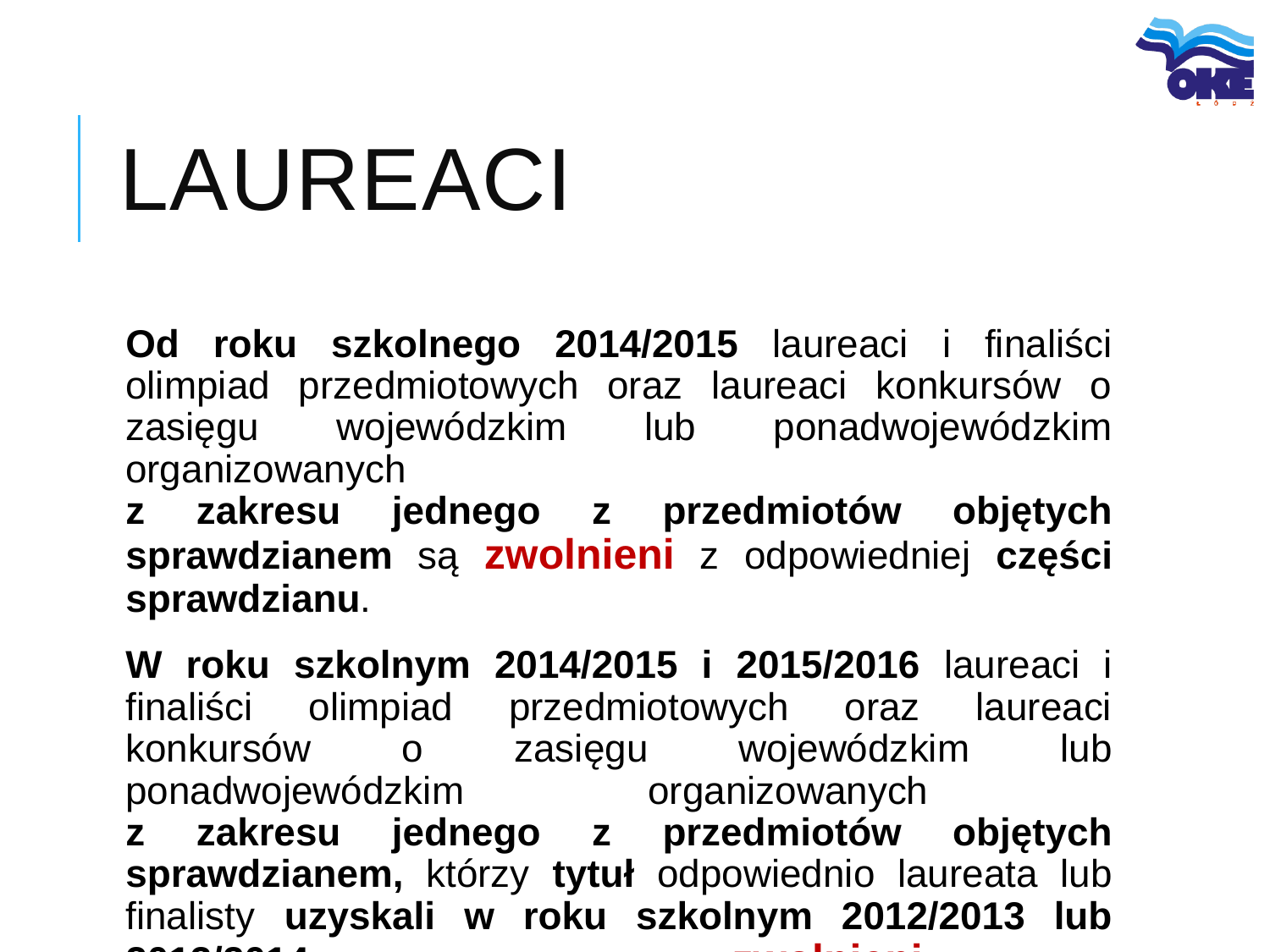

# Laureaci
Od roku szkolnego 2014/2015 laureaci i finaliści olimpiad przedmiotowych oraz laureaci konkursów o zasięgu wojewódzkim lub ponadwojewódzkim organizowanych
z zakresu jednego z przedmiotów objętych sprawdzianem są zwolnieni z odpowiedniej części sprawdzianu.
W roku szkolnym 2014/2015 i 2015/2016 laureaci i finaliści olimpiad przedmiotowych oraz laureaci konkursów o zasięgu wojewódzkim lub ponadwojewódzkim organizowanych
z zakresu jednego z przedmiotów objętych sprawdzianem, którzy tytuł odpowiednio laureata lub finalisty uzyskali w roku szkolnym 2012/2013 lub 2013/2014 są zwolnieni
z odpowiedniej części sprawdzianu.